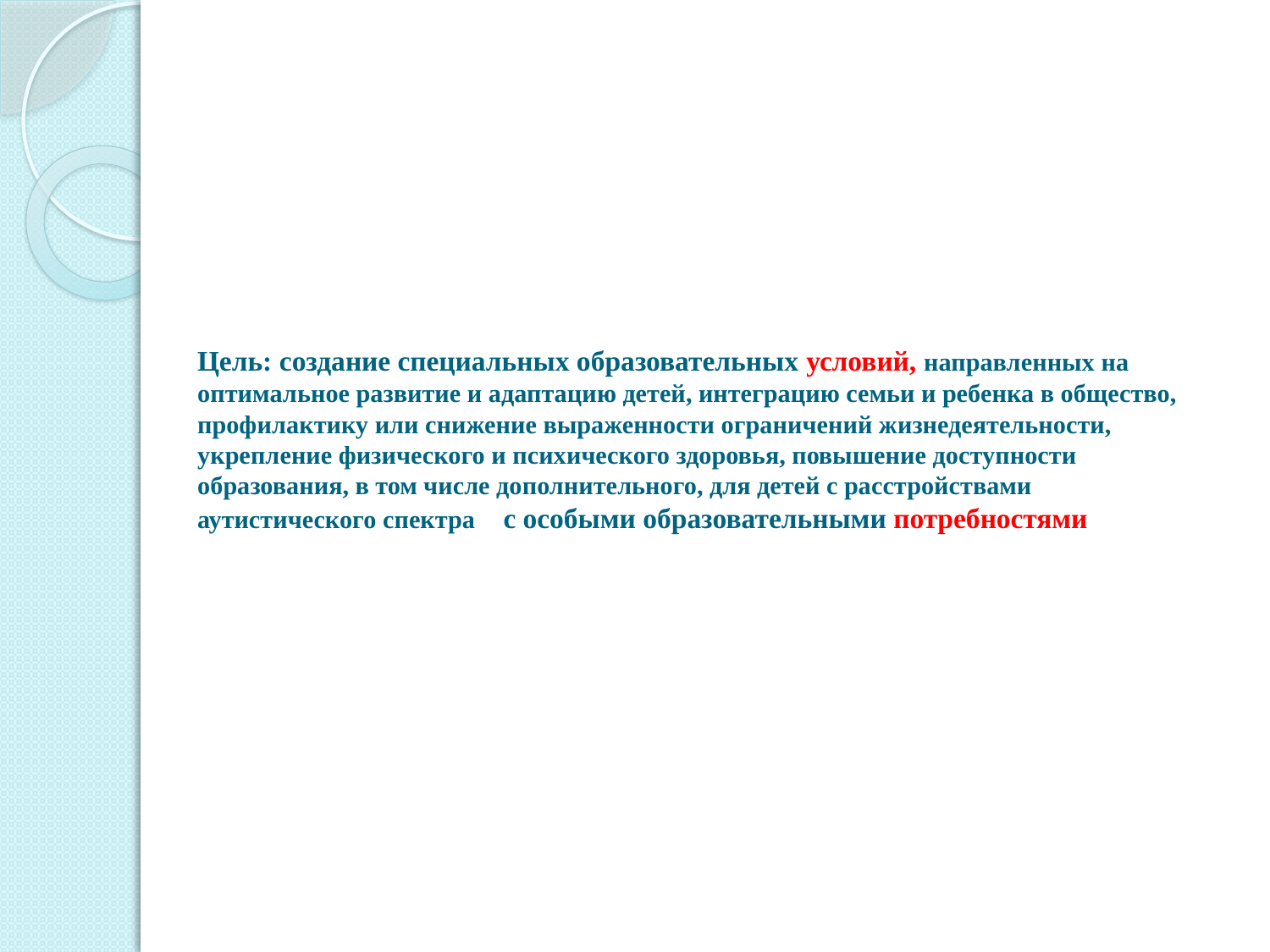

# Цель: создание специальных образовательных условий, направленных на оптимальное развитие и адаптацию детей, интеграцию семьи и ребенка в общество, профилактику или снижение выраженности ограничений жизнедеятельности, укрепление физического и психического здоровья, повышение доступности образования, в том числе дополнительного, для детей с расстройствами аутистического спектра    c особыми образовательными потребностями